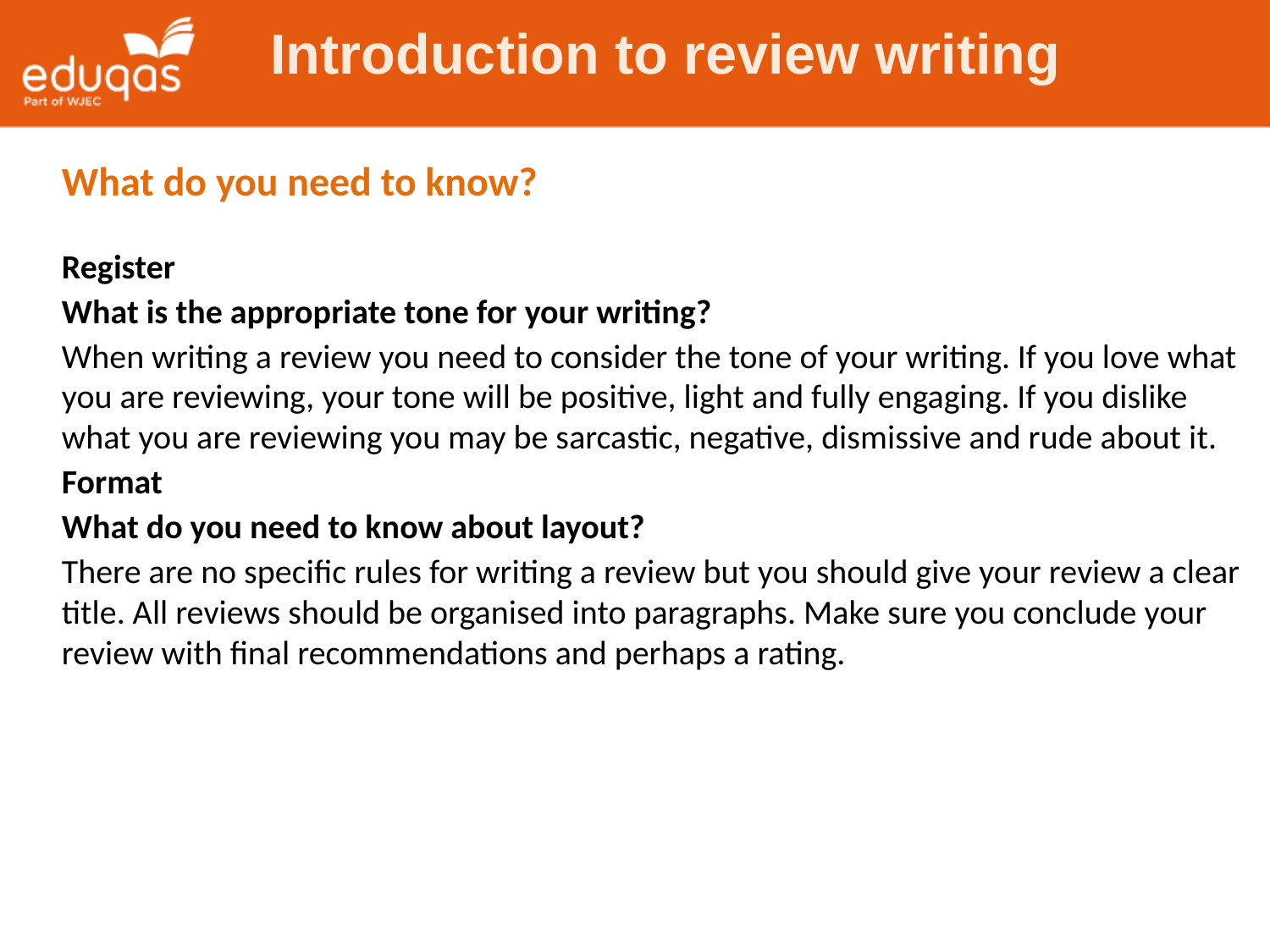

Introduction to review writing
What do you need to know?

Register
What is the appropriate tone for your writing?
When writing a review you need to consider the tone of your writing. If you love what you are reviewing, your tone will be positive, light and fully engaging. If you dislike what you are reviewing you may be sarcastic, negative, dismissive and rude about it.
Format
What do you need to know about layout?
There are no specific rules for writing a review but you should give your review a clear title. All reviews should be organised into paragraphs. Make sure you conclude your review with final recommendations and perhaps a rating.